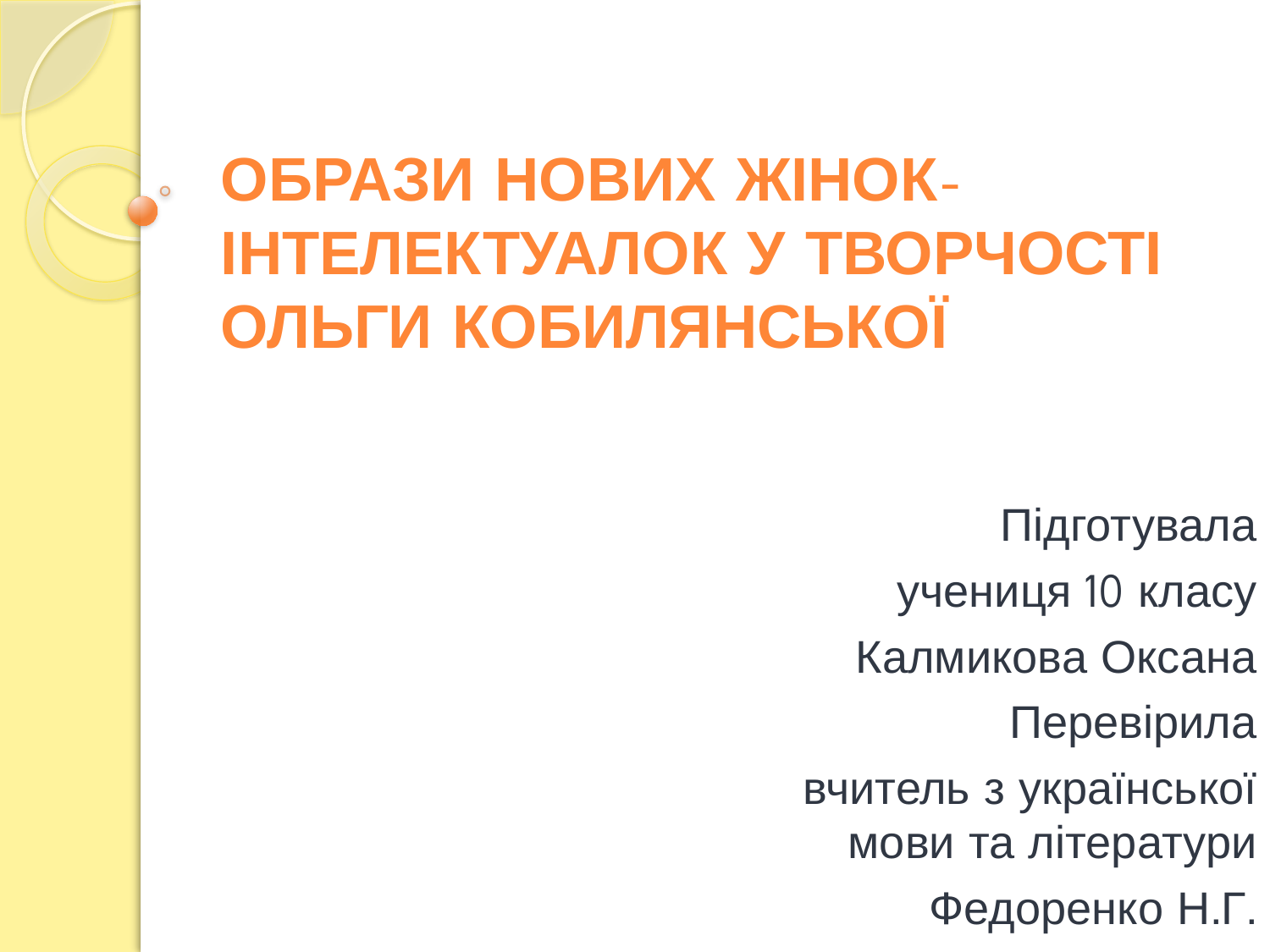

# Образи нових жінок-інтелектуалок у творчості Ольги Кобилянської
Підготувала
учениця 10 класу
Калмикова Оксана
Перевірила
вчитель з української мови та літератури
Федоренко Н.Г.